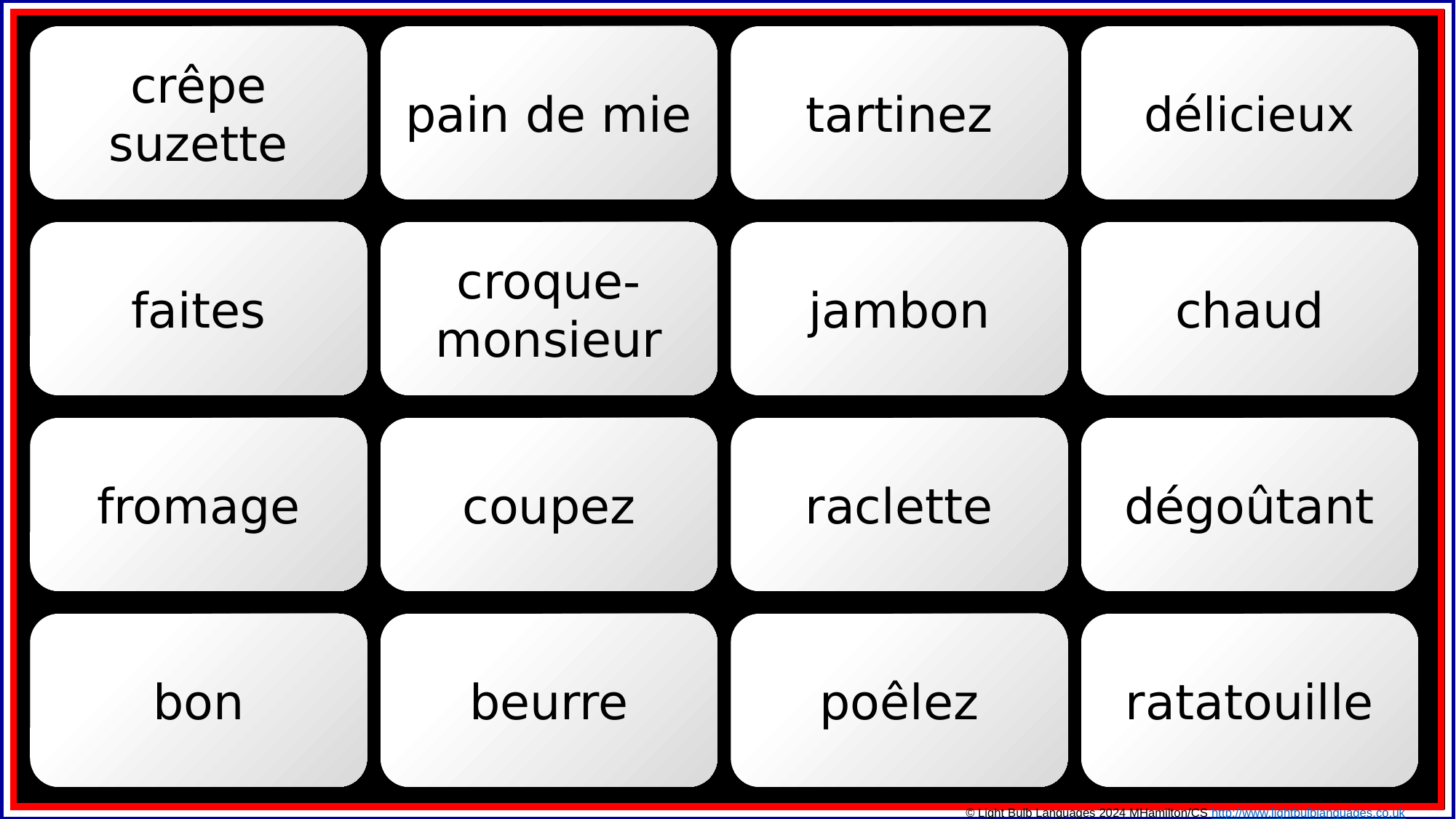

crêpe suzette
pain de mie
tartinez
délicieux
faites
croque-monsieur
jambon
chaud
fromage
coupez
raclette
dégoûtant
bon
beurre
poêlez
ratatouille
© Light Bulb Languages 2024 MHamilton/CS http://www.lightbulblanguages.co.uk